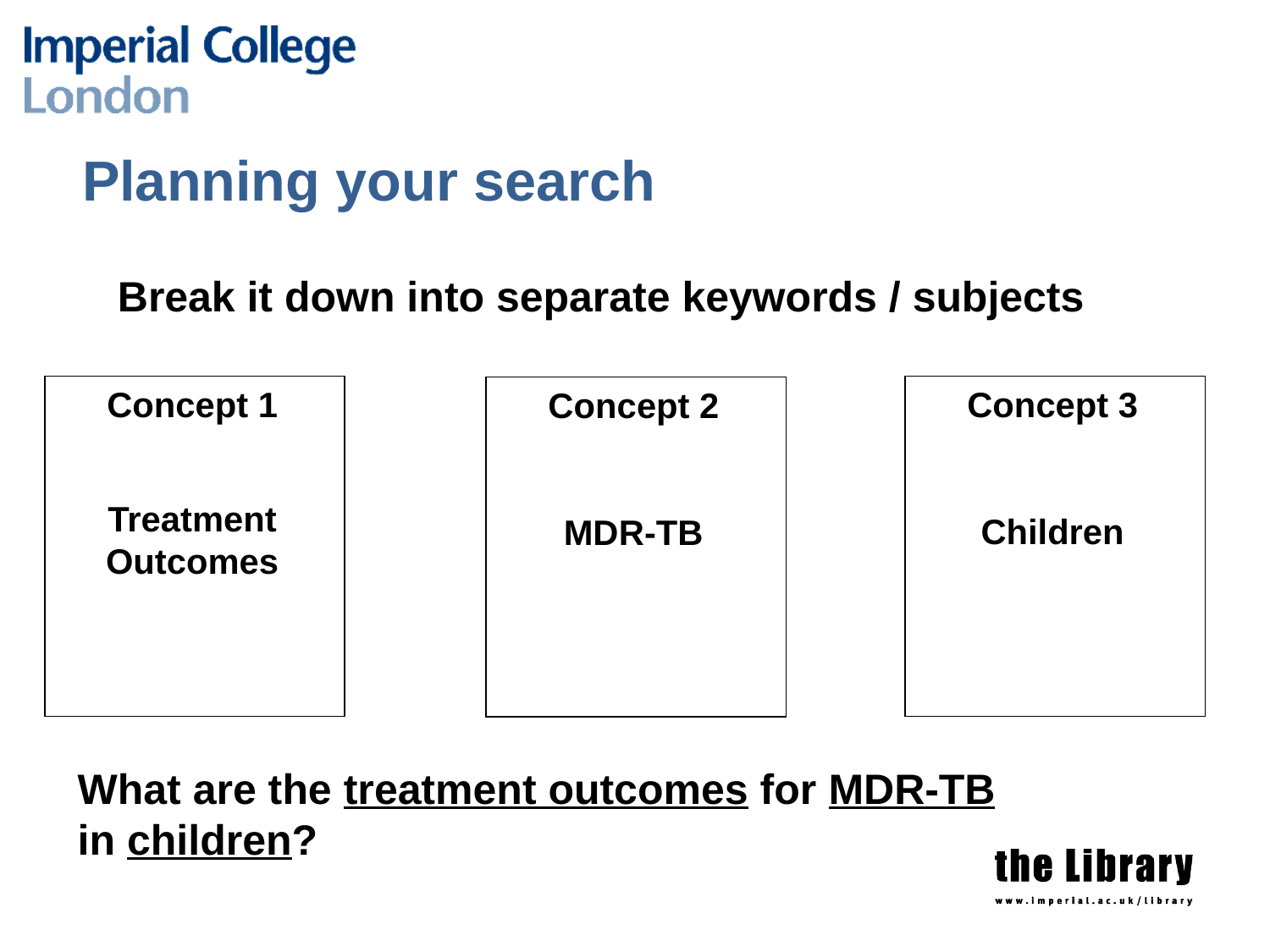

# Planning your search
Break it down into separate keywords / subjects

Concept 3

Children

Concept 1

Treatment
Outcomes

Concept 2

MDR-TB

What are the treatment outcomes for MDR-TB in children?